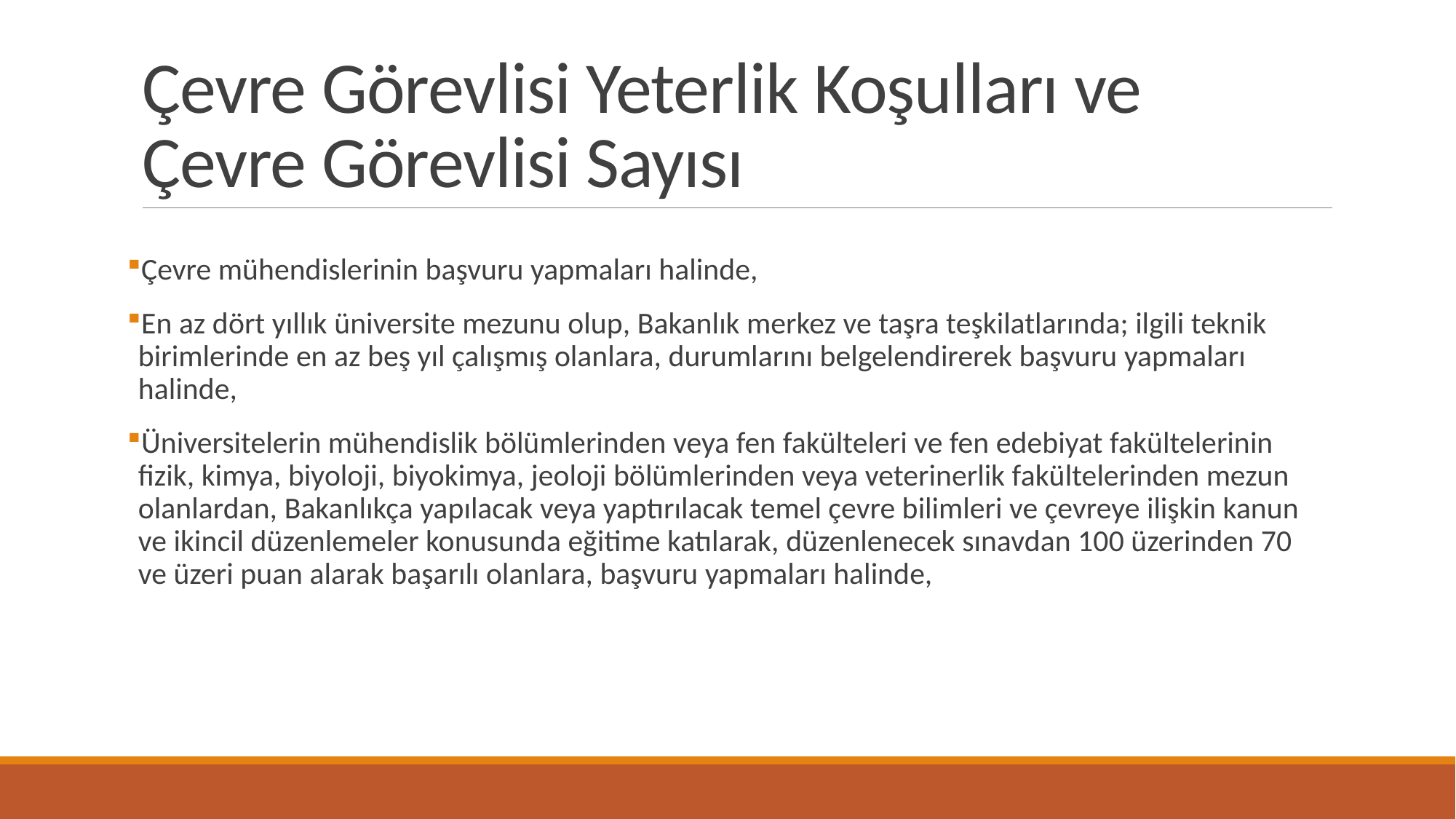

# Çevre Görevlisi Yeterlik Koşulları ve Çevre Görevlisi Sayısı
Çevre mühendislerinin başvuru yapmaları halinde,
En az dört yıllık üniversite mezunu olup, Bakanlık merkez ve taşra teşkilatlarında; ilgili teknik birimlerinde en az beş yıl çalışmış olanlara, durumlarını belgelendirerek başvuru yapmaları halinde,
Üniversitelerin mühendislik bölümlerinden veya fen fakülteleri ve fen edebiyat fakültelerinin fizik, kimya, biyoloji, biyokimya, jeoloji bölümlerinden veya veterinerlik fakültelerinden mezun olanlardan, Bakanlıkça yapılacak veya yaptırılacak temel çevre bilimleri ve çevreye ilişkin kanun ve ikincil düzenlemeler konusunda eğitime katılarak, düzenlenecek sınavdan 100 üzerinden 70 ve üzeri puan alarak başarılı olanlara, başvuru yapmaları halinde,